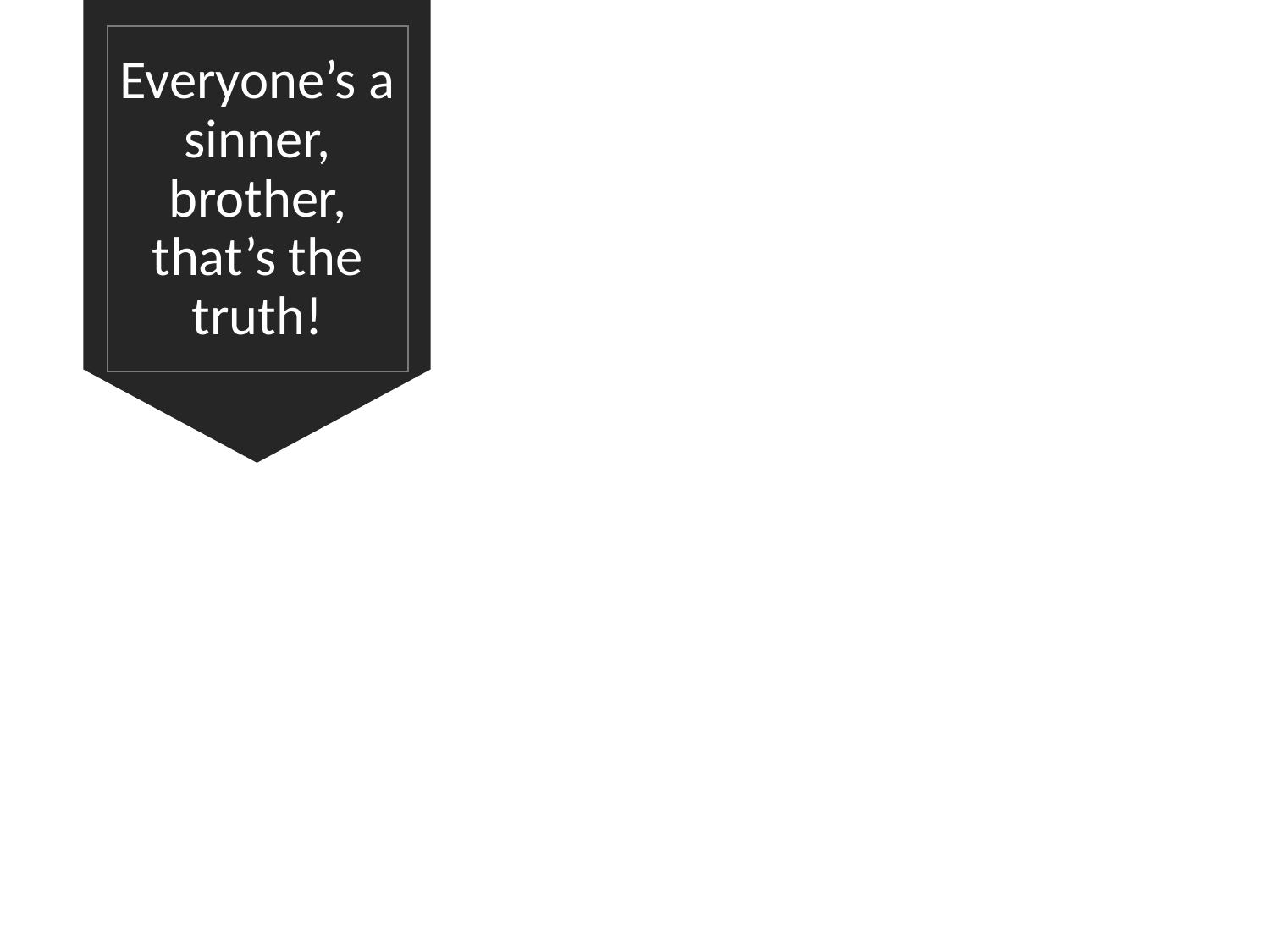

# Everyone’s a sinner, brother, that’s the truth!